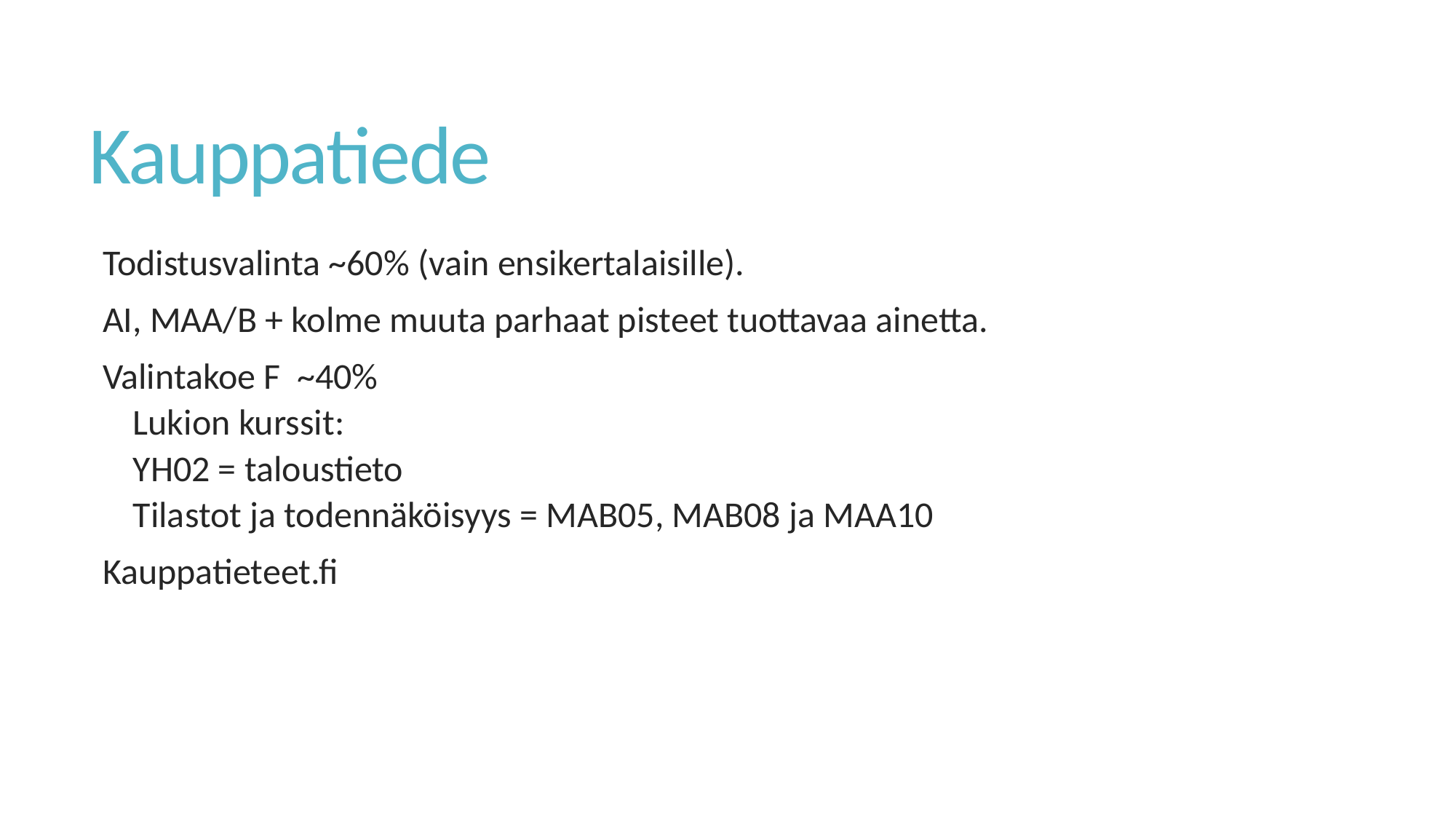

# Kauppatiede
Todistusvalinta ~60% (vain ensikertalaisille).
AI, MAA/B + kolme muuta parhaat pisteet tuottavaa ainetta.
Valintakoe F  ~40%
Lukion kurssit:
YH02 = taloustieto
Tilastot ja todennäköisyys = MAB05, MAB08 ja MAA10
Kauppatieteet.fi